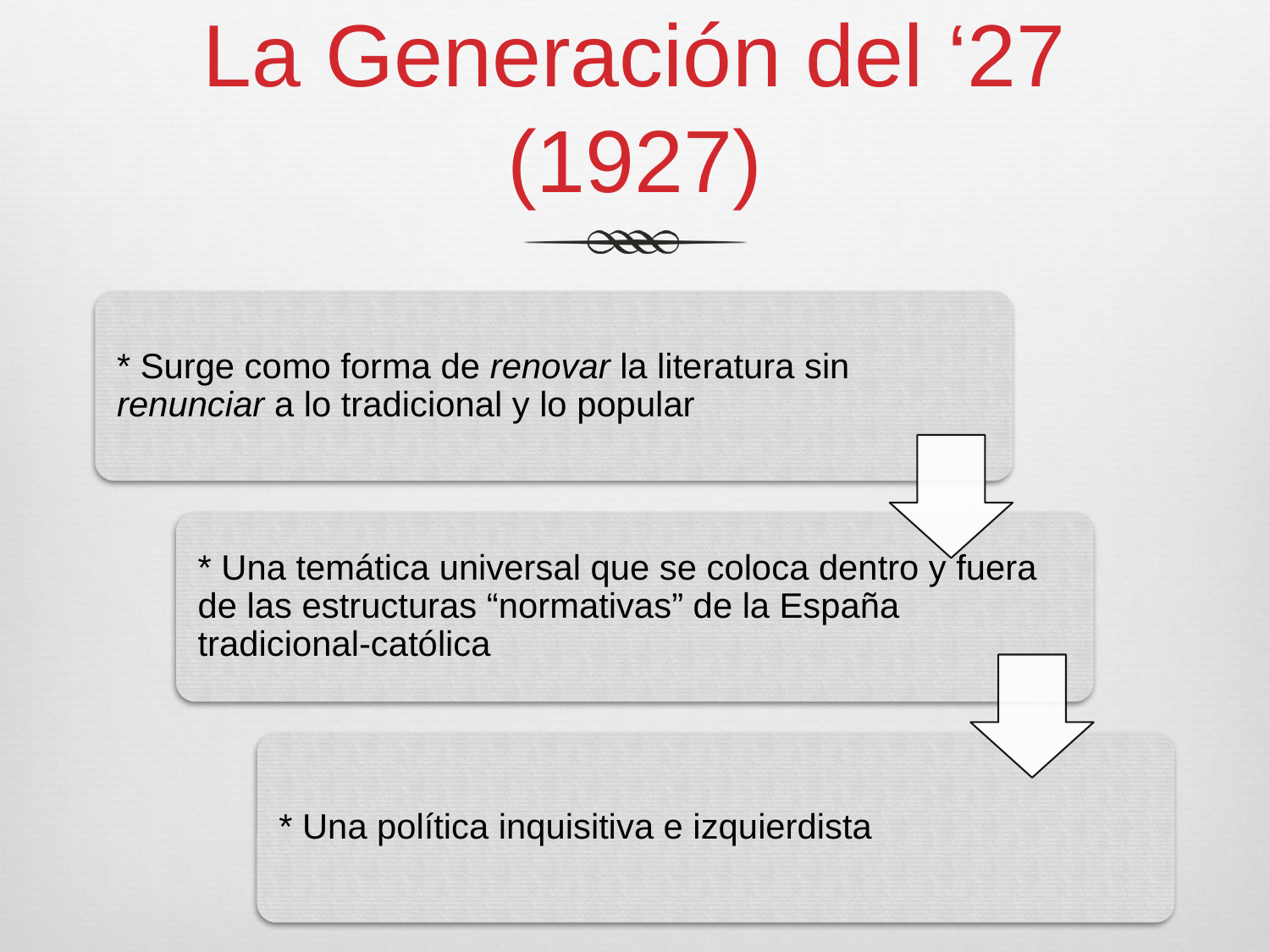

# La Generación del ‘27 (1927)
* Surge como forma de renovar la literatura sin renunciar a lo tradicional y lo popular
* Una temática universal que se coloca dentro y fuera de las estructuras “normativas” de la España tradicional-católica
* Una política inquisitiva e izquierdista